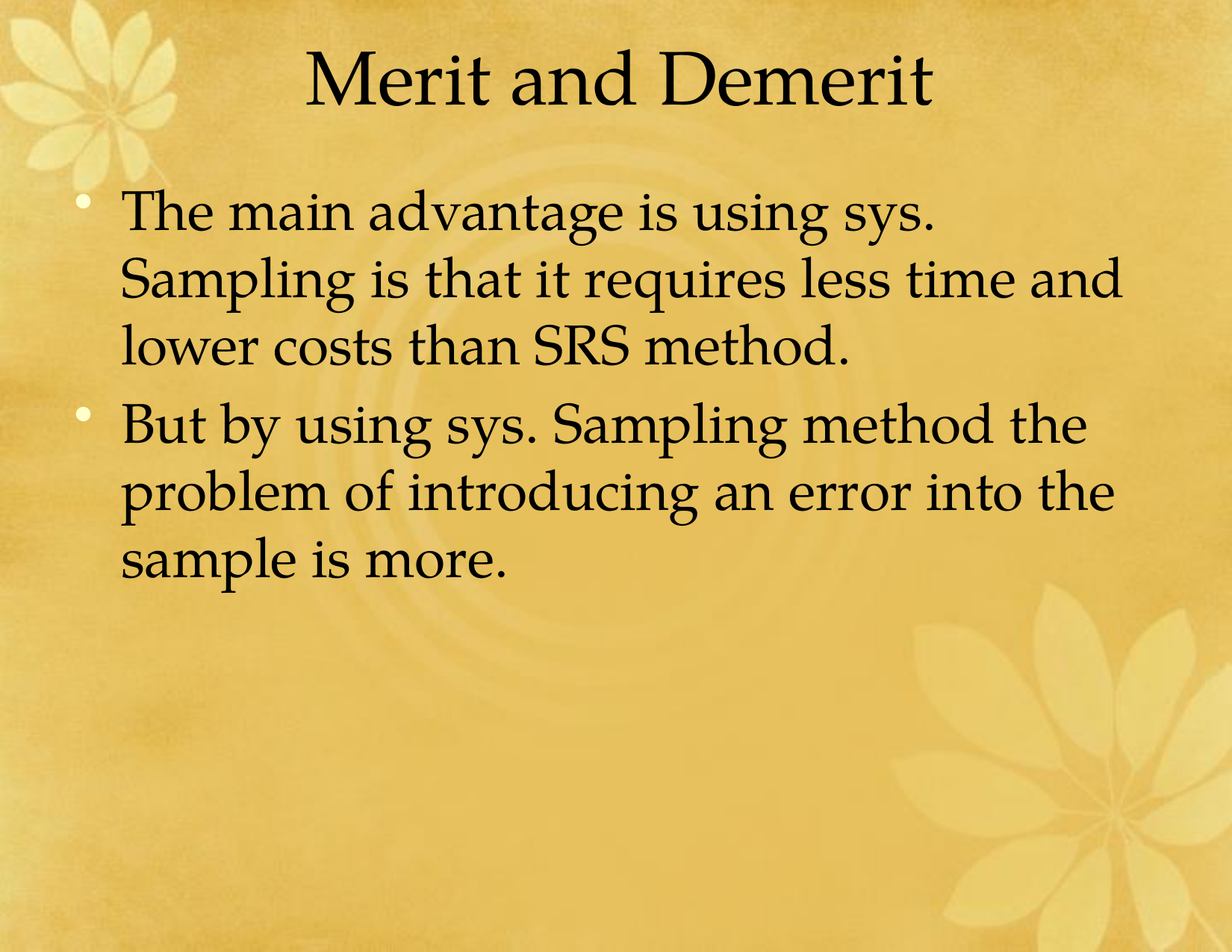

# Merit and Demerit
The main advantage is using sys. Sampling is that it requires less time and lower costs than SRS method.
But by using sys. Sampling method the problem of introducing an error into the sample is more.